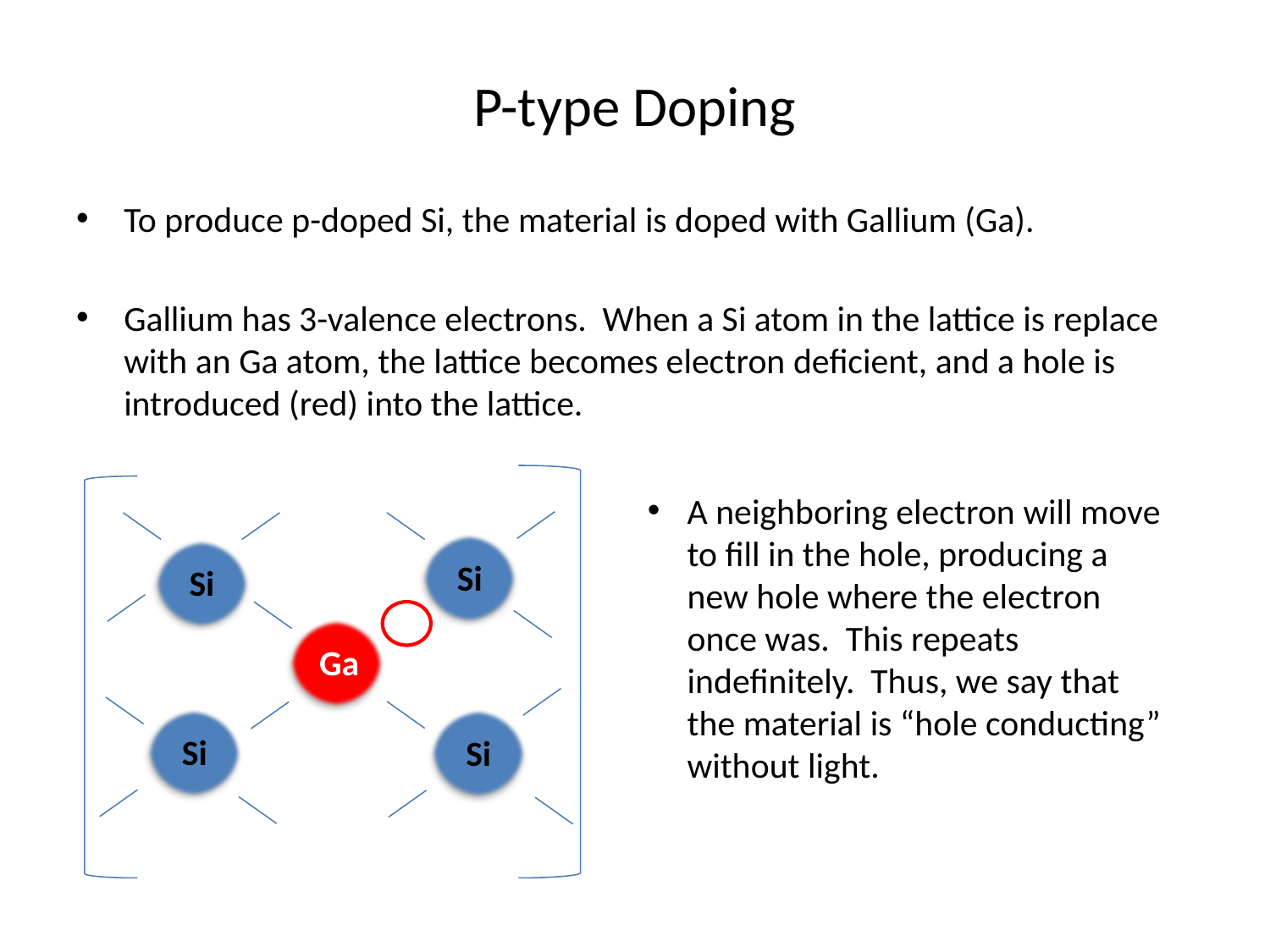

# P-type Doping
To produce p-doped Si, the material is doped with Gallium (Ga).

Gallium has 3-valence electrons.  When a Si atom in the lattice is replace with an Ga atom, the lattice becomes electron deficient, and a hole is introduced (red) into the lattice.

A neighboring electron will move to fill in the hole, producing a new hole where the electron once was.  This repeats indefinitely.  Thus, we say that the material is “hole conducting” without light.

Si

Si

Ga

Si

Si